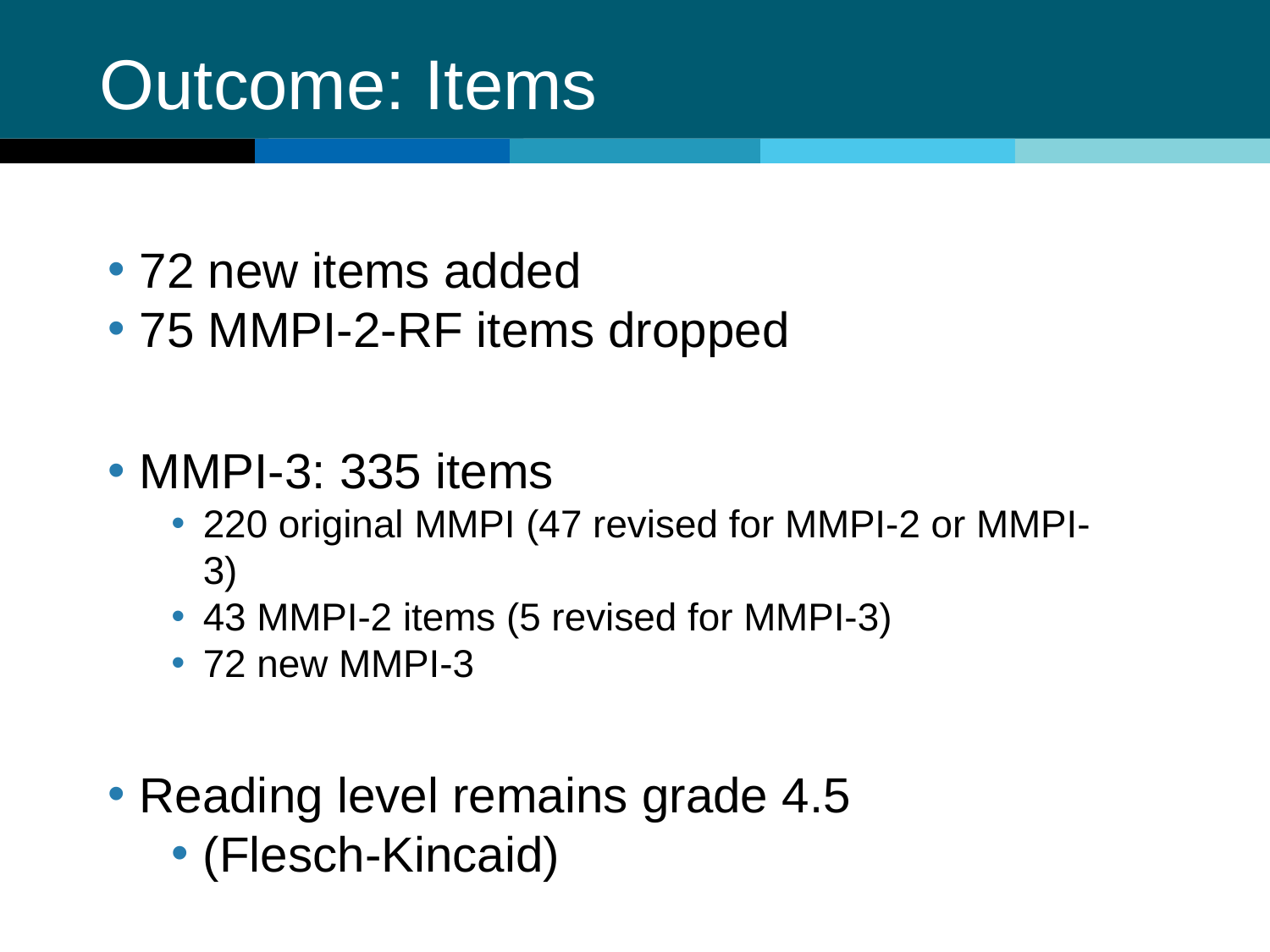

# Outcome: Items
72 new items added
75 MMPI-2-RF items dropped

MMPI-3: 335 items
220 original MMPI (47 revised for MMPI-2 or MMPI-3)
43 MMPI-2 items (5 revised for MMPI-3)
72 new MMPI-3

Reading level remains grade 4.5
(Flesch-Kincaid)